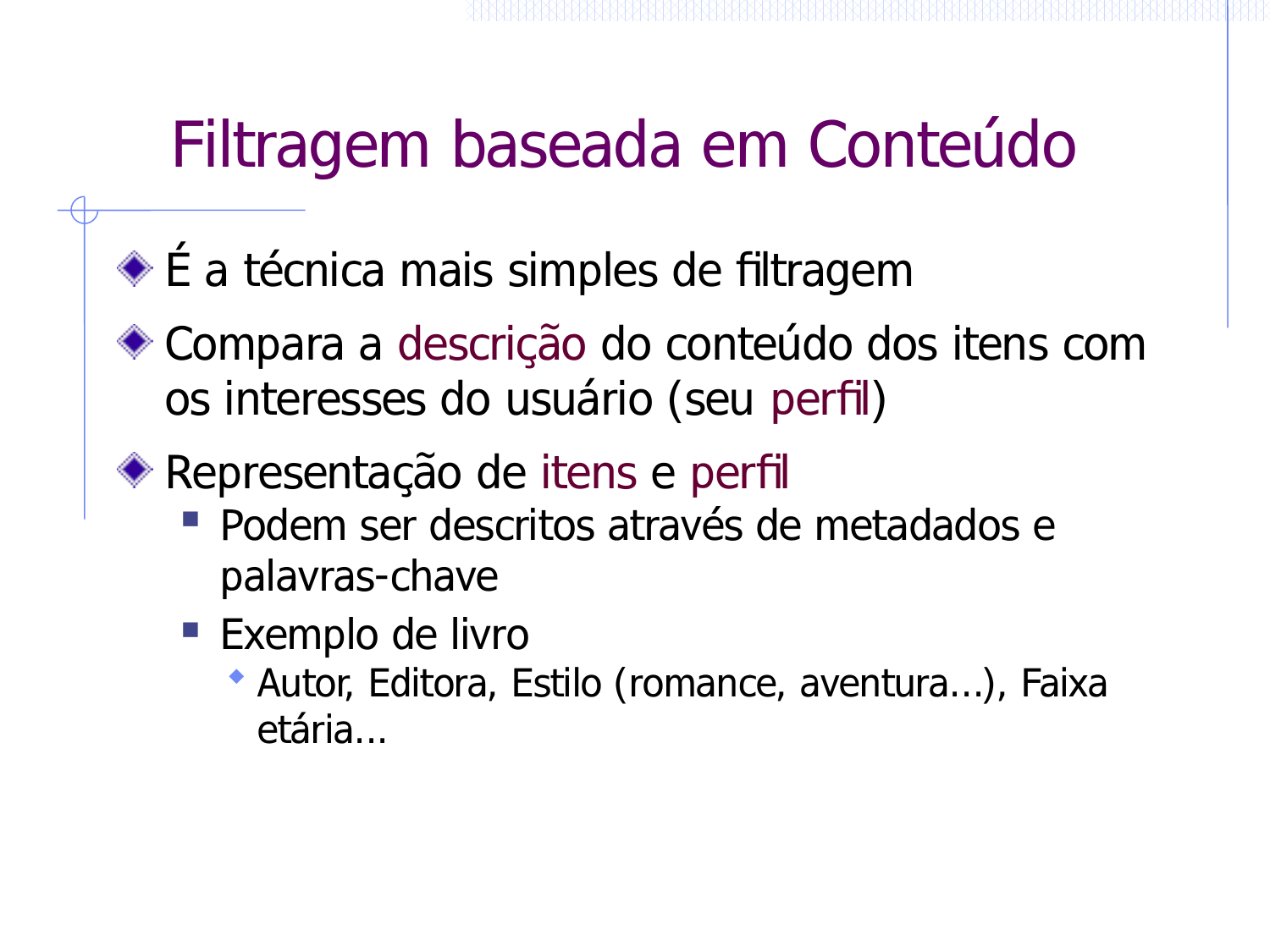

# Filtragem baseada em Conteúdo
É a técnica mais simples de filtragem
Compara a descrição do conteúdo dos itens com os interesses do usuário (seu perfil)
Representação de itens e perfil
Podem ser descritos através de metadados e palavras-chave
Exemplo de livro
Autor, Editora, Estilo (romance, aventura...), Faixa etária...